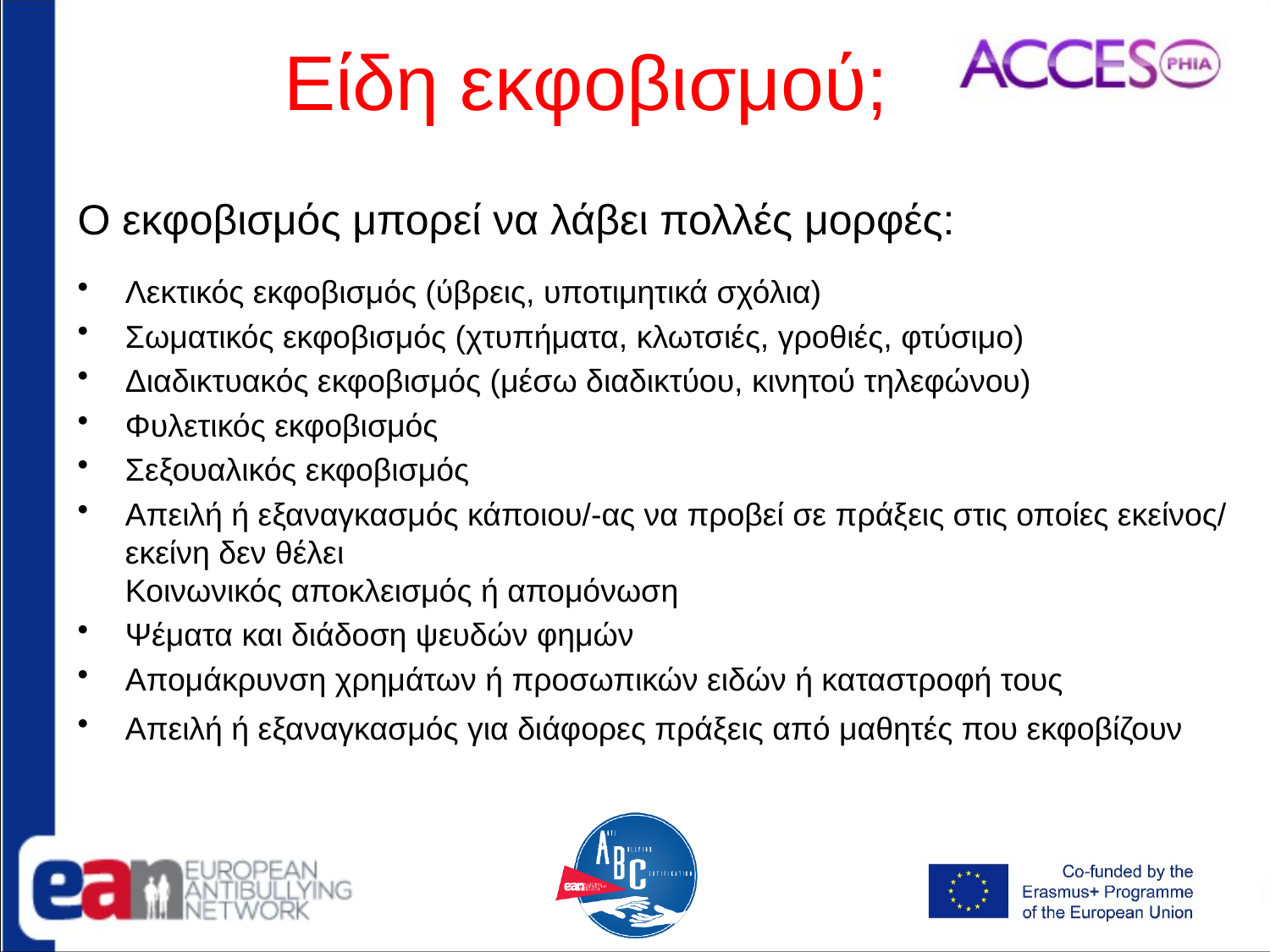

# Είδη εκφοβισμού;
Ο εκφοβισμός μπορεί να λάβει πολλές μορφές:

Λεκτικός εκφοβισμός (ύβρεις, υποτιμητικά σχόλια)
Σωματικός εκφοβισμός (χτυπήματα, κλωτσιές, γροθιές, φτύσιμο)
Διαδικτυακός εκφοβισμός (μέσω διαδικτύου, κινητού τηλεφώνου)
Φυλετικός εκφοβισμός
Σεξουαλικός εκφοβισμός
Απειλή ή εξαναγκασμός κάποιου/-ας να προβεί σε πράξεις στις οποίες εκείνος/ εκείνη δεν θέλει
Κοινωνικός αποκλεισμός ή απομόνωση
Ψέματα και διάδοση ψευδών φημών
Απομάκρυνση χρημάτων ή προσωπικών ειδών ή καταστροφή τους
Απειλή ή εξαναγκασμός για διάφορες πράξεις από μαθητές που εκφοβίζουν